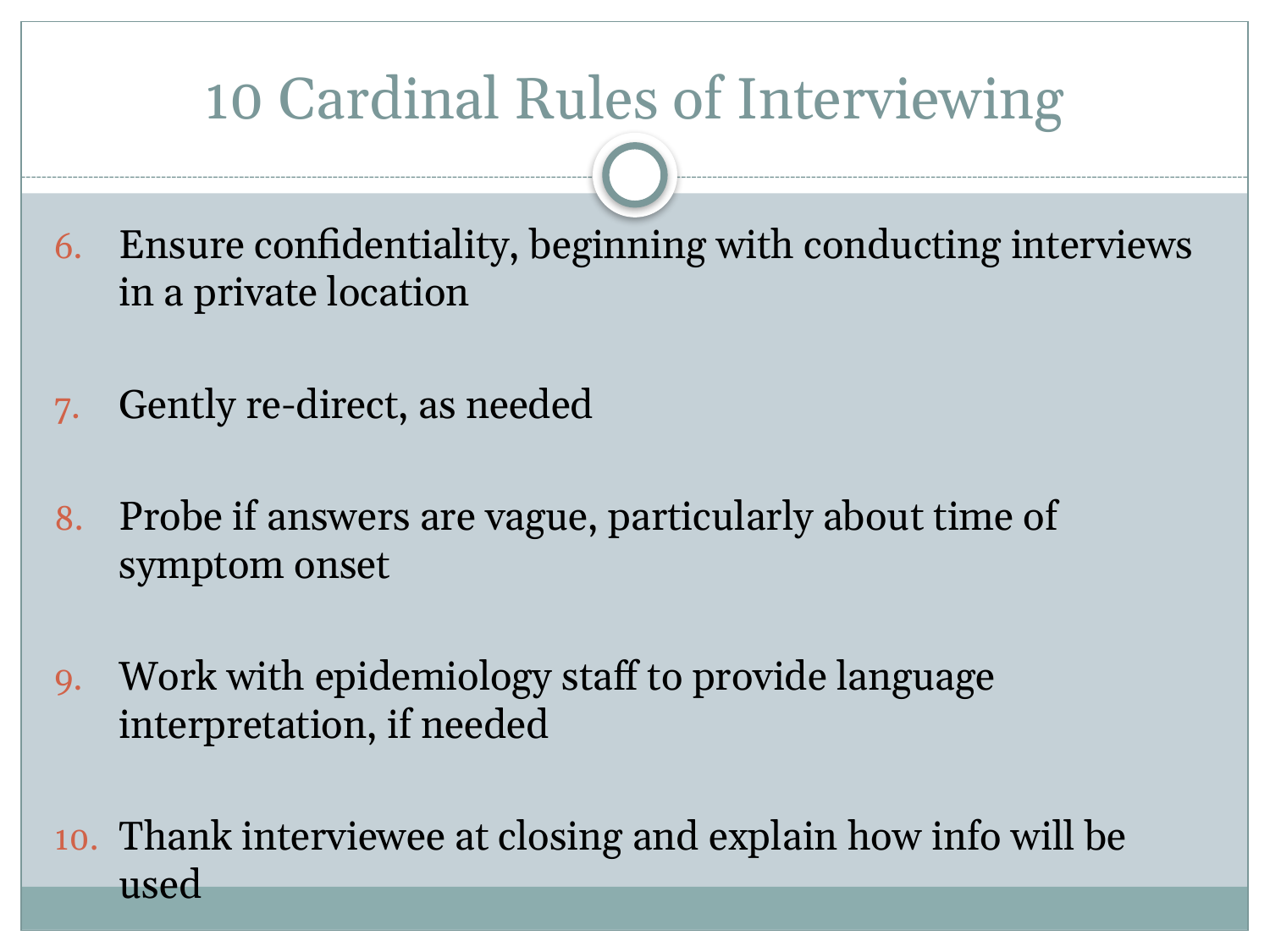

# 10 Cardinal Rules of Interviewing
Ensure confidentiality, beginning with conducting interviews in a private location

Gently re-direct, as needed

Probe if answers are vague, particularly about time of symptom onset

Work with epidemiology staff to provide language interpretation, if needed

Thank interviewee at closing and explain how info will be used